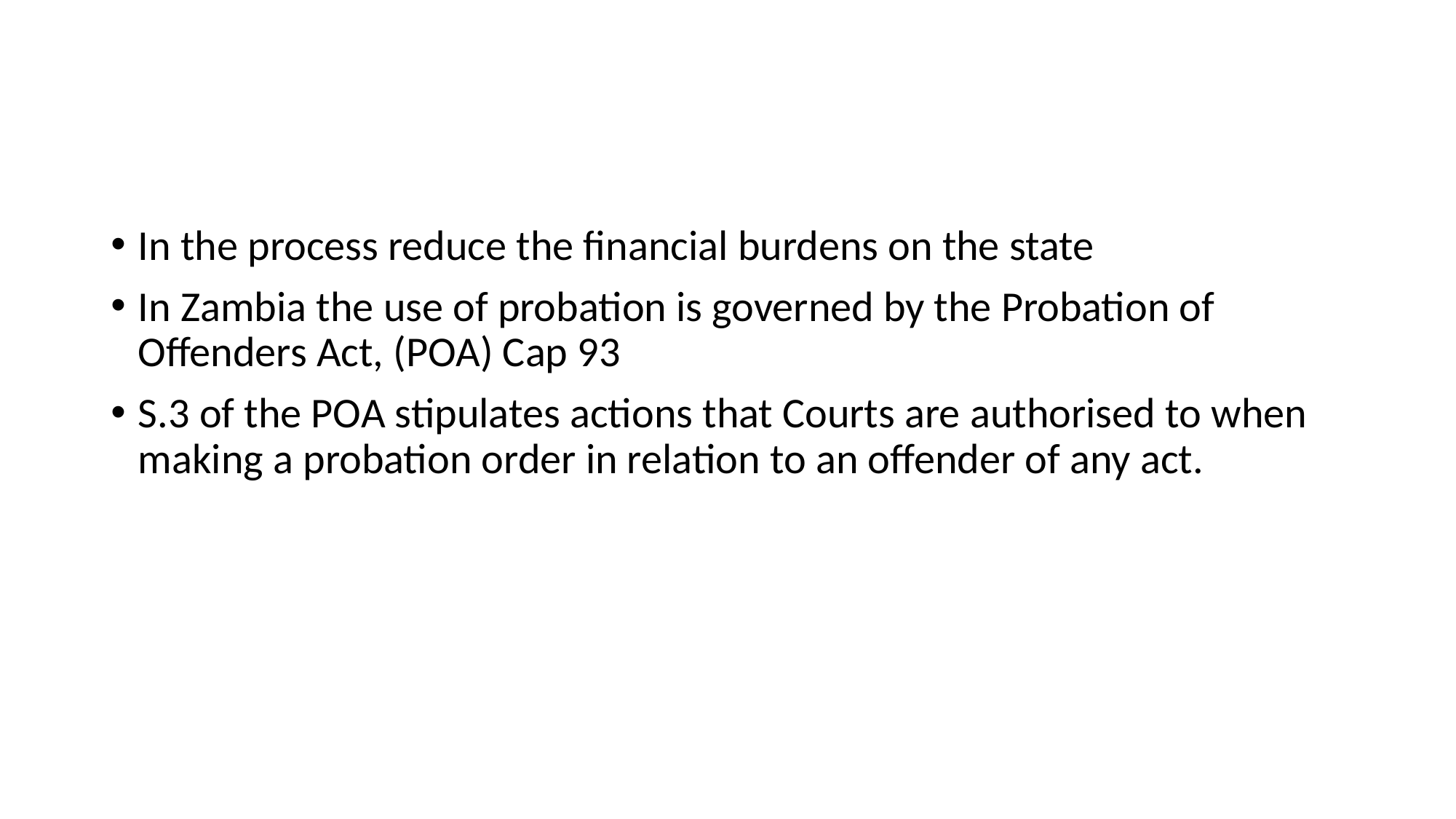

In the process reduce the financial burdens on the state
In Zambia the use of probation is governed by the Probation of Offenders Act, (POA) Cap 93
S.3 of the POA stipulates actions that Courts are authorised to when making a probation order in relation to an offender of any act.